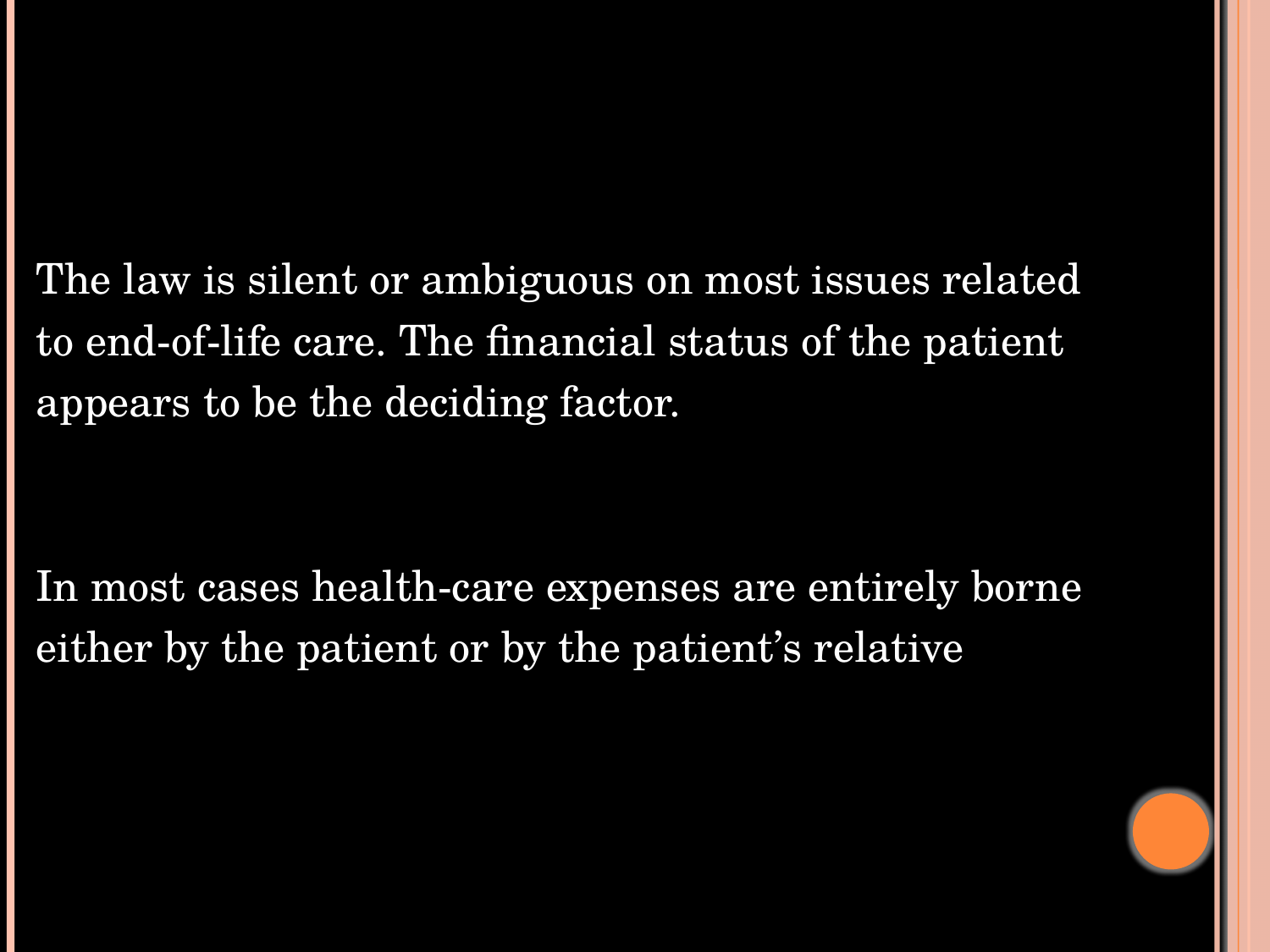

The law is silent or ambiguous on most issues related
  to end-of-life care. The financial status of the patient
  appears to be the deciding factor.

  In most cases health-care expenses are entirely borne
  either by the patient or by the patient’s relative
#